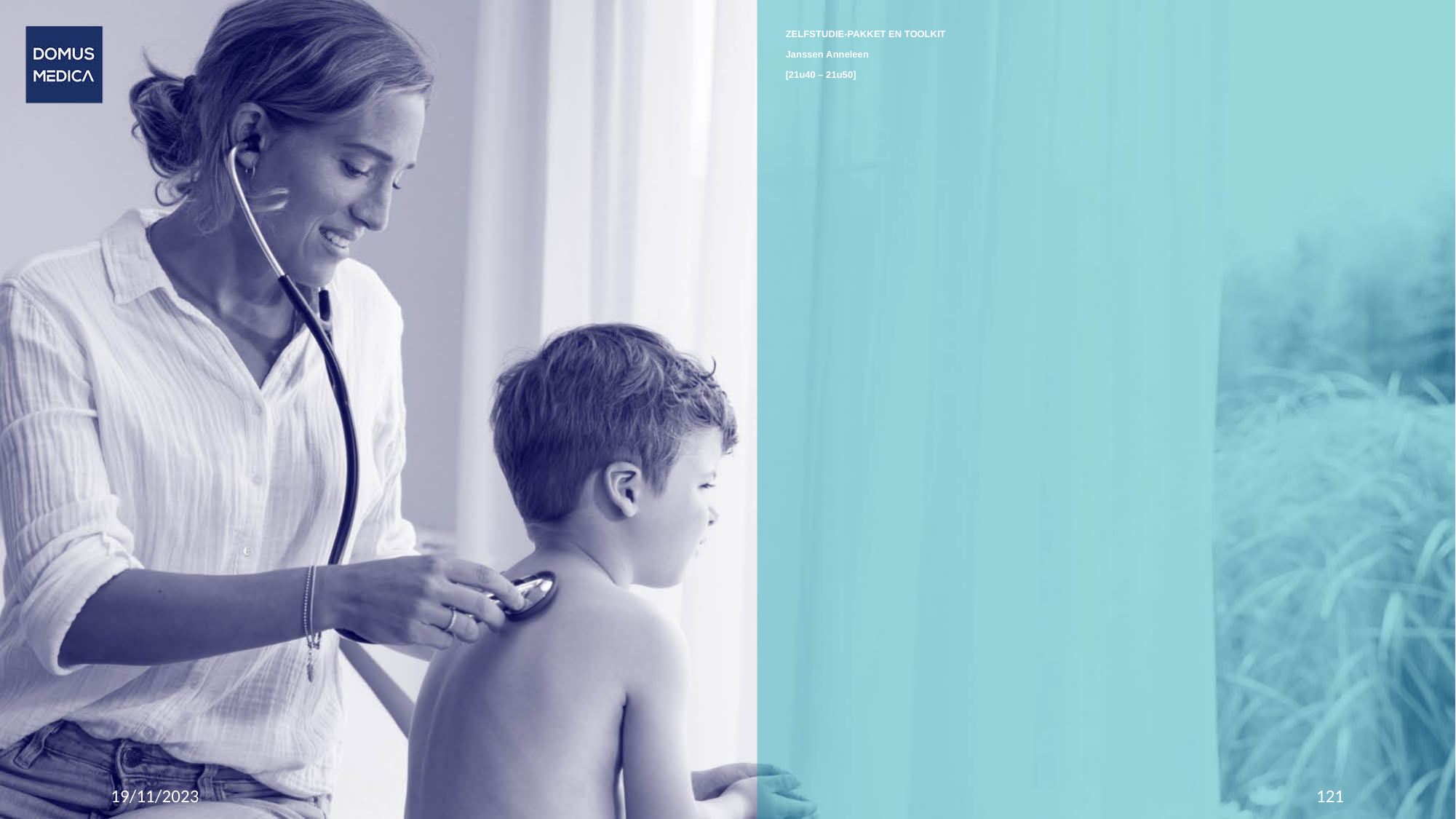

# ZELFSTUDIE-PAKKET EN TOOLKIT Janssen Anneleen [21u40 – 21u50]
19/11/2023
121